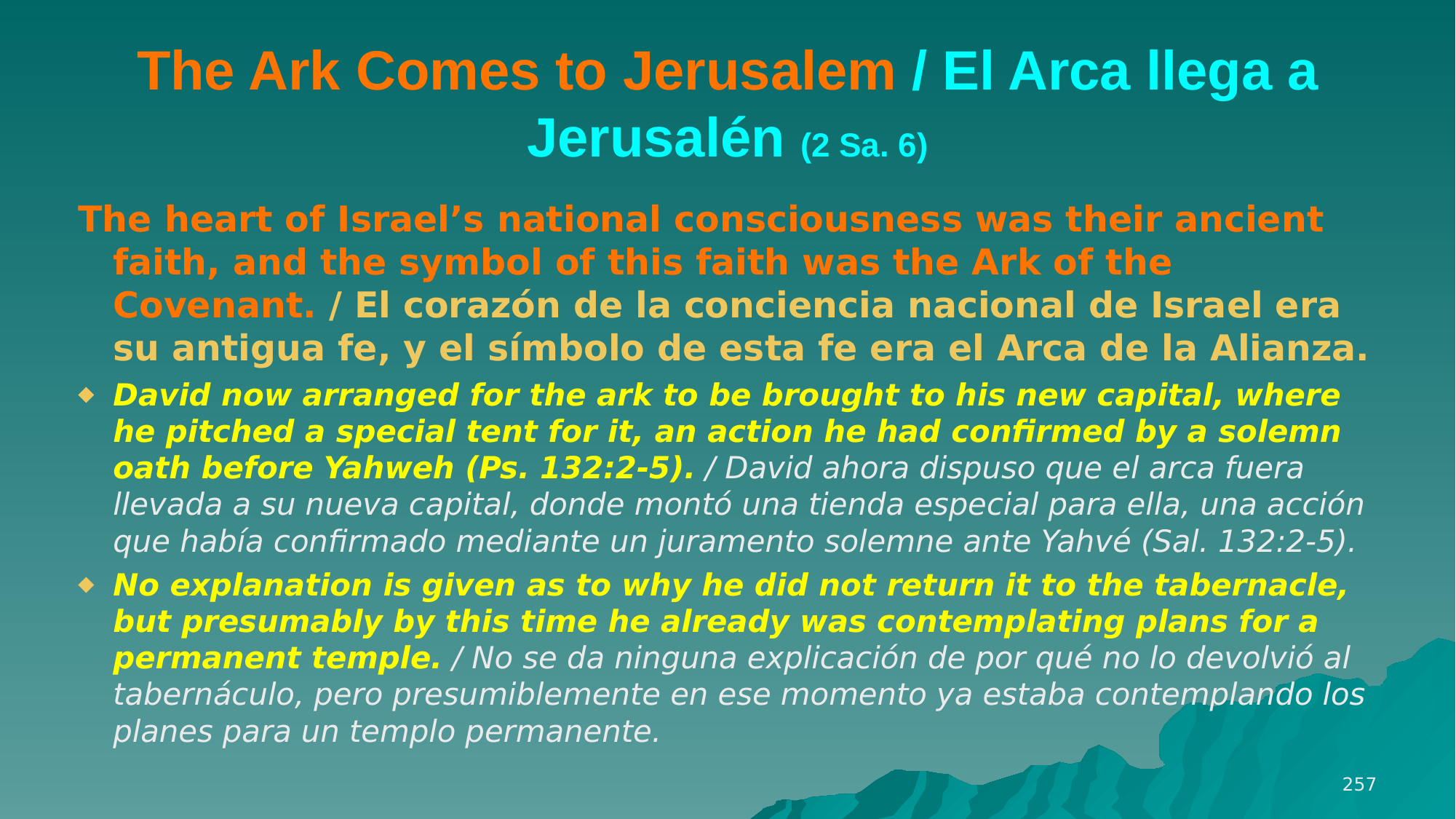

# The Ark Comes to Jerusalem / El Arca llega a Jerusalén (2 Sa. 6)
The heart of Israel’s national consciousness was their ancient faith, and the symbol of this faith was the Ark of the Covenant. / El corazón de la conciencia nacional de Israel era su antigua fe, y el símbolo de esta fe era el Arca de la Alianza.
David now arranged for the ark to be brought to his new capital, where he pitched a special tent for it, an action he had confirmed by a solemn oath before Yahweh (Ps. 132:2-5). / David ahora dispuso que el arca fuera llevada a su nueva capital, donde montó una tienda especial para ella, una acción que había confirmado mediante un juramento solemne ante Yahvé (Sal. 132:2-5).
No explanation is given as to why he did not return it to the tabernacle, but presumably by this time he already was contemplating plans for a permanent temple. / No se da ninguna explicación de por qué no lo devolvió al tabernáculo, pero presumiblemente en ese momento ya estaba contemplando los planes para un templo permanente.
257